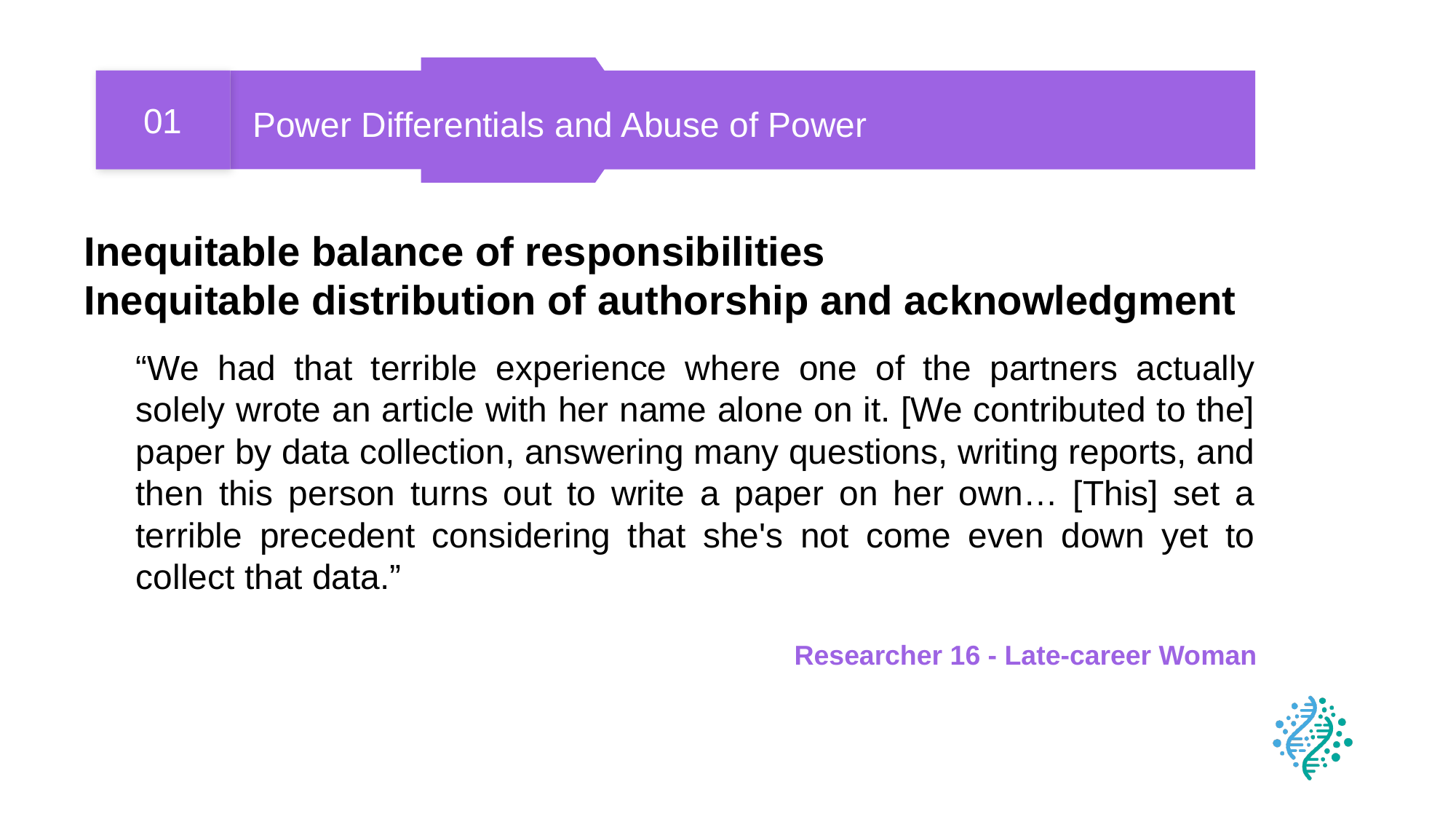

01

Power Differentials and Abuse of Power
Inequitable balance of responsibilities
Inequitable distribution of authorship and acknowledgment

“We had that terrible experience where one of the partners actually solely wrote an article with her name alone on it. [We contributed to the] paper by data collection, answering many questions, writing reports, and then this person turns out to write a paper on her own… [This] set a terrible precedent considering that she's not come even down yet to collect that data.”

Researcher 16 - Late-career Woman
19